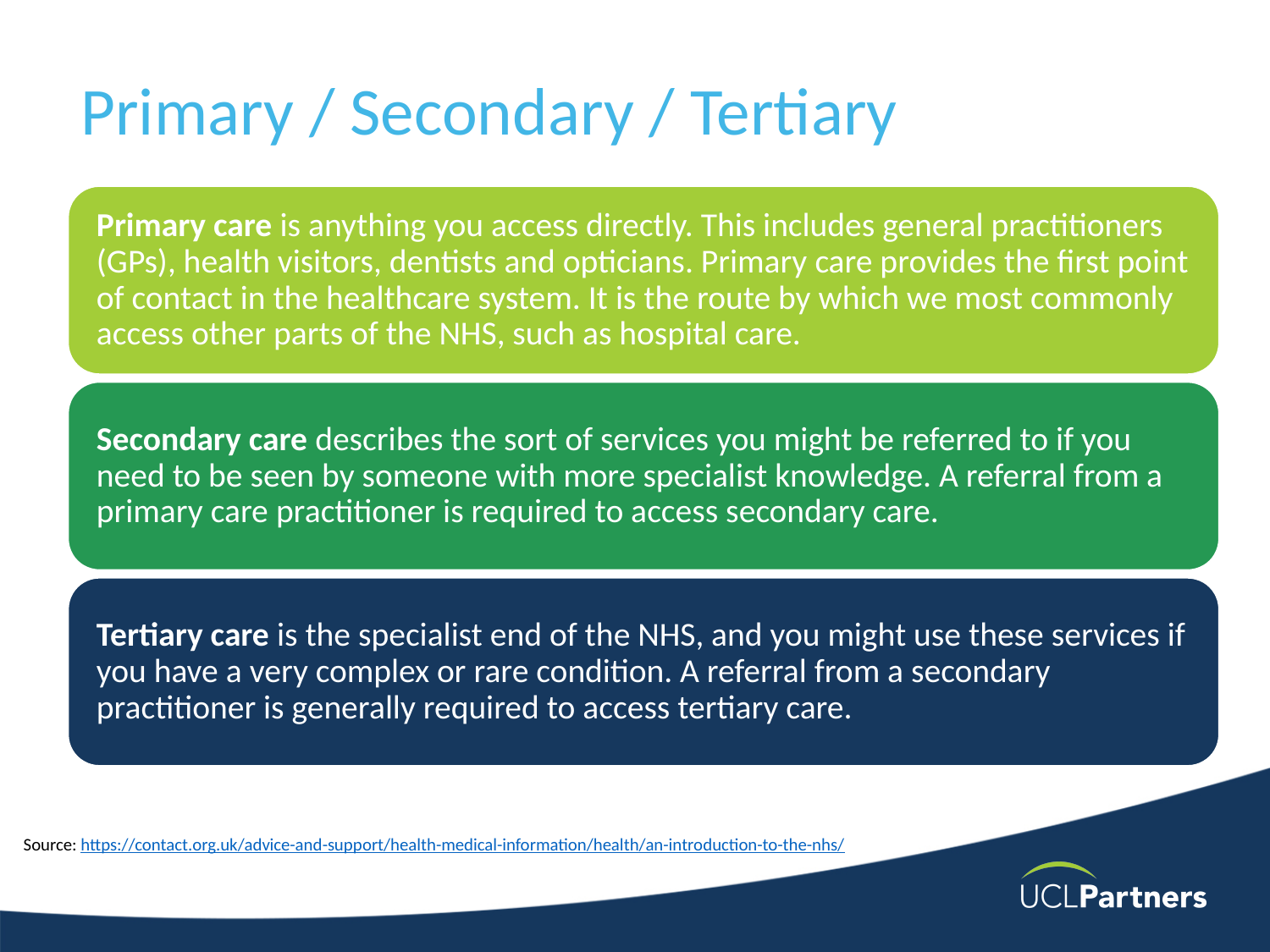

# Primary / Secondary / Tertiary
Primary care is anything you access directly. This includes general practitioners (GPs), health visitors, dentists and opticians. Primary care provides the first point of contact in the healthcare system. It is the route by which we most commonly access other parts of the NHS, such as hospital care.
Secondary care describes the sort of services you might be referred to if you need to be seen by someone with more specialist knowledge. A referral from a primary care practitioner is required to access secondary care.
Tertiary care is the specialist end of the NHS, and you might use these services if you have a very complex or rare condition. A referral from a secondary practitioner is generally required to access tertiary care.
Source: https://contact.org.uk/advice-and-support/health-medical-information/health/an-introduction-to-the-nhs/